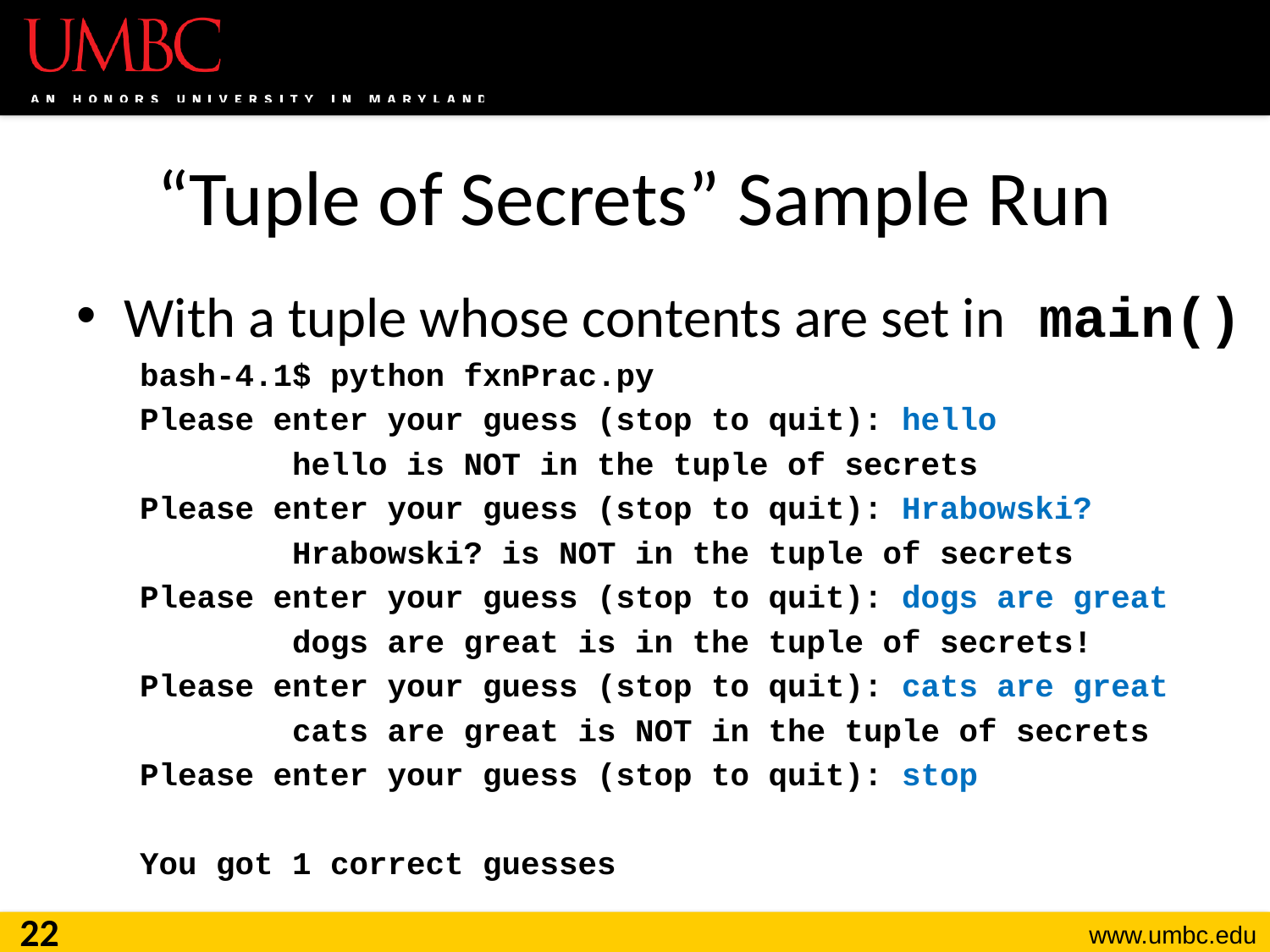

# “Tuple of Secrets” Sample Run
With a tuple whose contents are set in main()
bash-4.1$ python fxnPrac.py
Please enter your guess (stop to quit): hello
        hello is NOT in the tuple of secrets
Please enter your guess (stop to quit): Hrabowski?
        Hrabowski? is NOT in the tuple of secrets
Please enter your guess (stop to quit): dogs are great
        dogs are great is in the tuple of secrets!
Please enter your guess (stop to quit): cats are great
        cats are great is NOT in the tuple of secrets
Please enter your guess (stop to quit): stop

You got 1 correct guesses

22